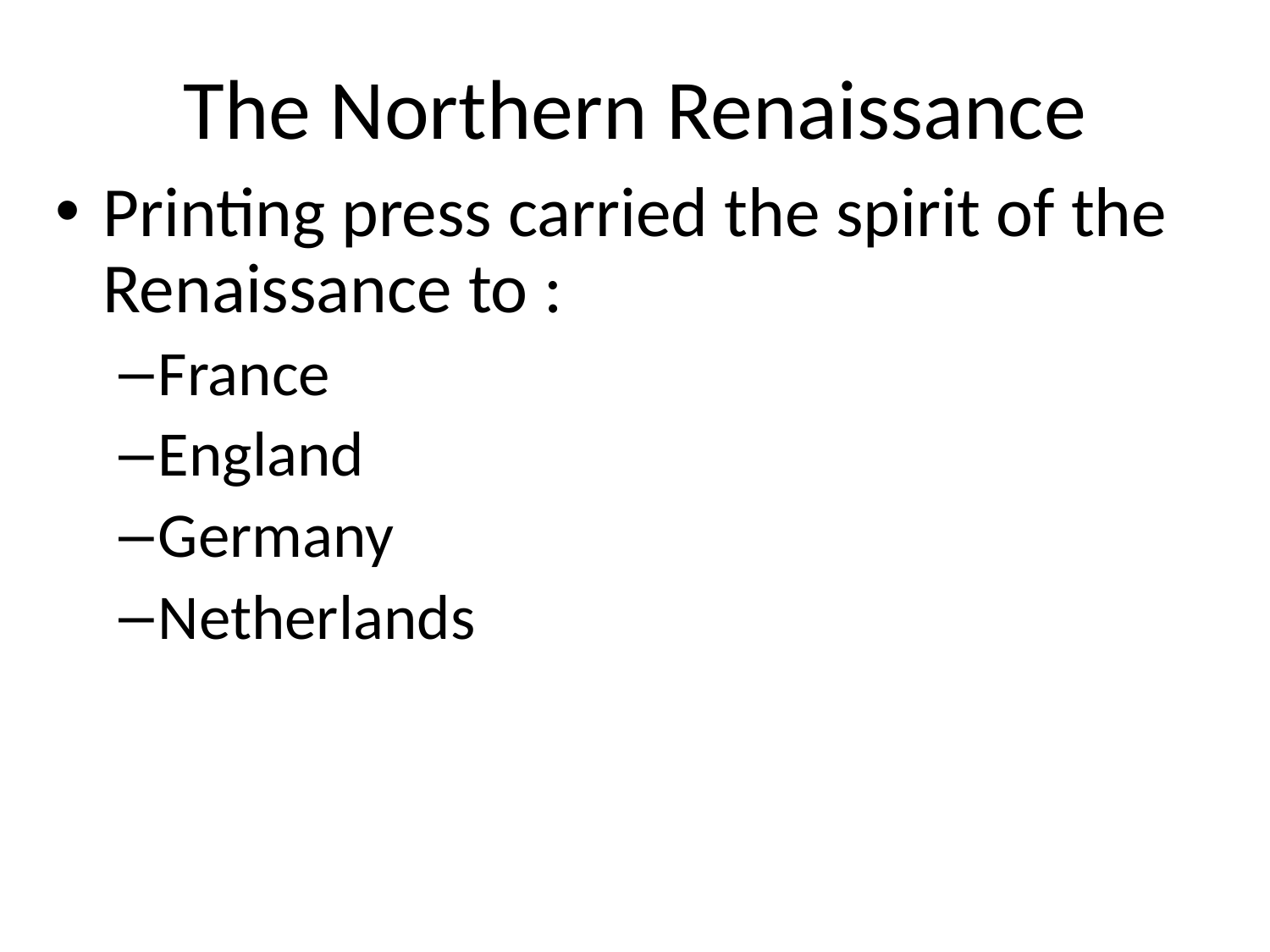

# The Northern Renaissance
Printing press carried the spirit of the Renaissance to :
France
England
Germany
Netherlands